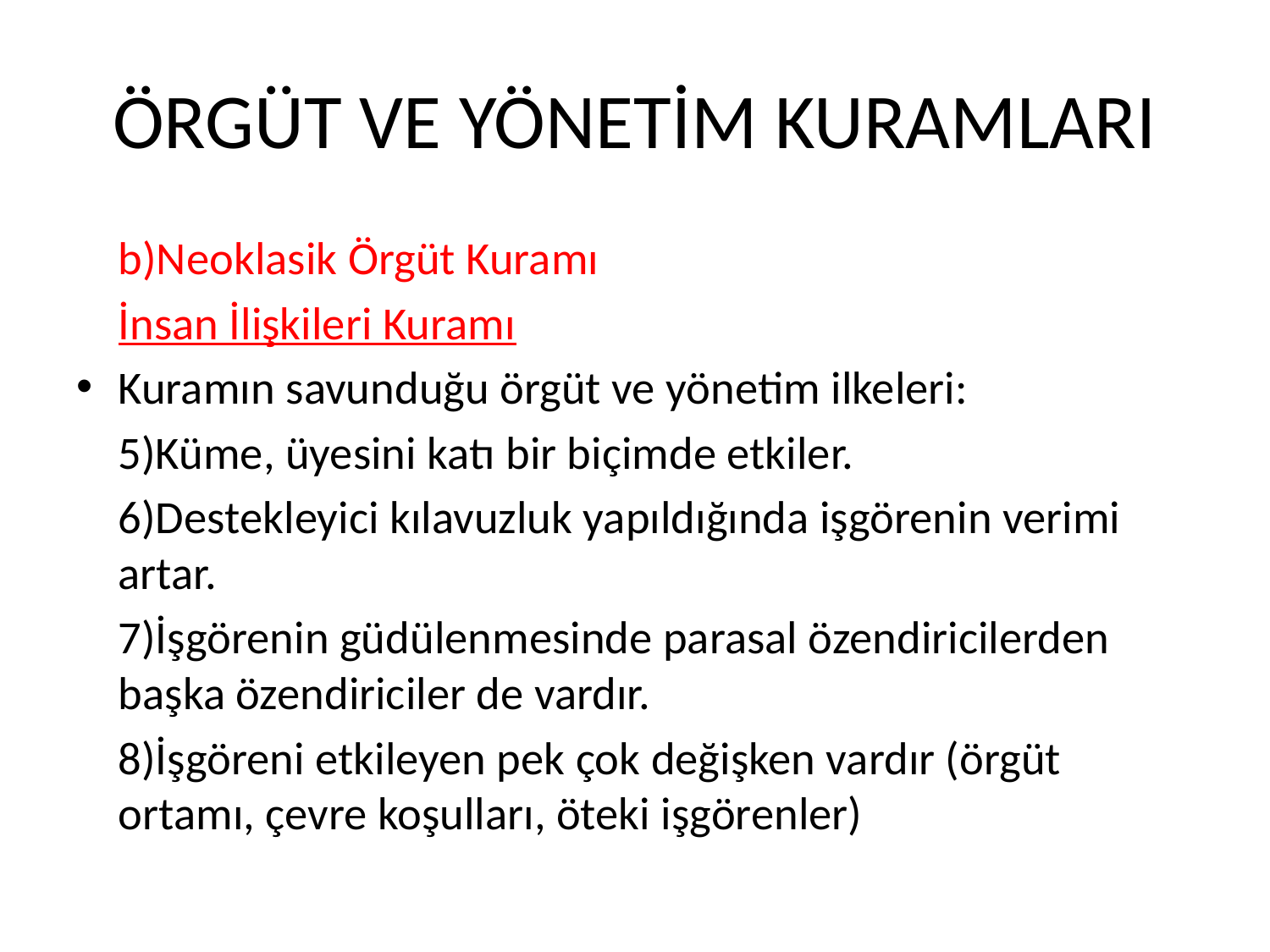

# ÖRGÜT VE YÖNETİM KURAMLARI
	b)Neoklasik Örgüt Kuramı
	İnsan İlişkileri Kuramı
Kuramın savunduğu örgüt ve yönetim ilkeleri:
	5)Küme, üyesini katı bir biçimde etkiler.
	6)Destekleyici kılavuzluk yapıldığında işgörenin verimi artar.
	7)İşgörenin güdülenmesinde parasal özendiricilerden başka özendiriciler de vardır.
	8)İşgöreni etkileyen pek çok değişken vardır (örgüt ortamı, çevre koşulları, öteki işgörenler)